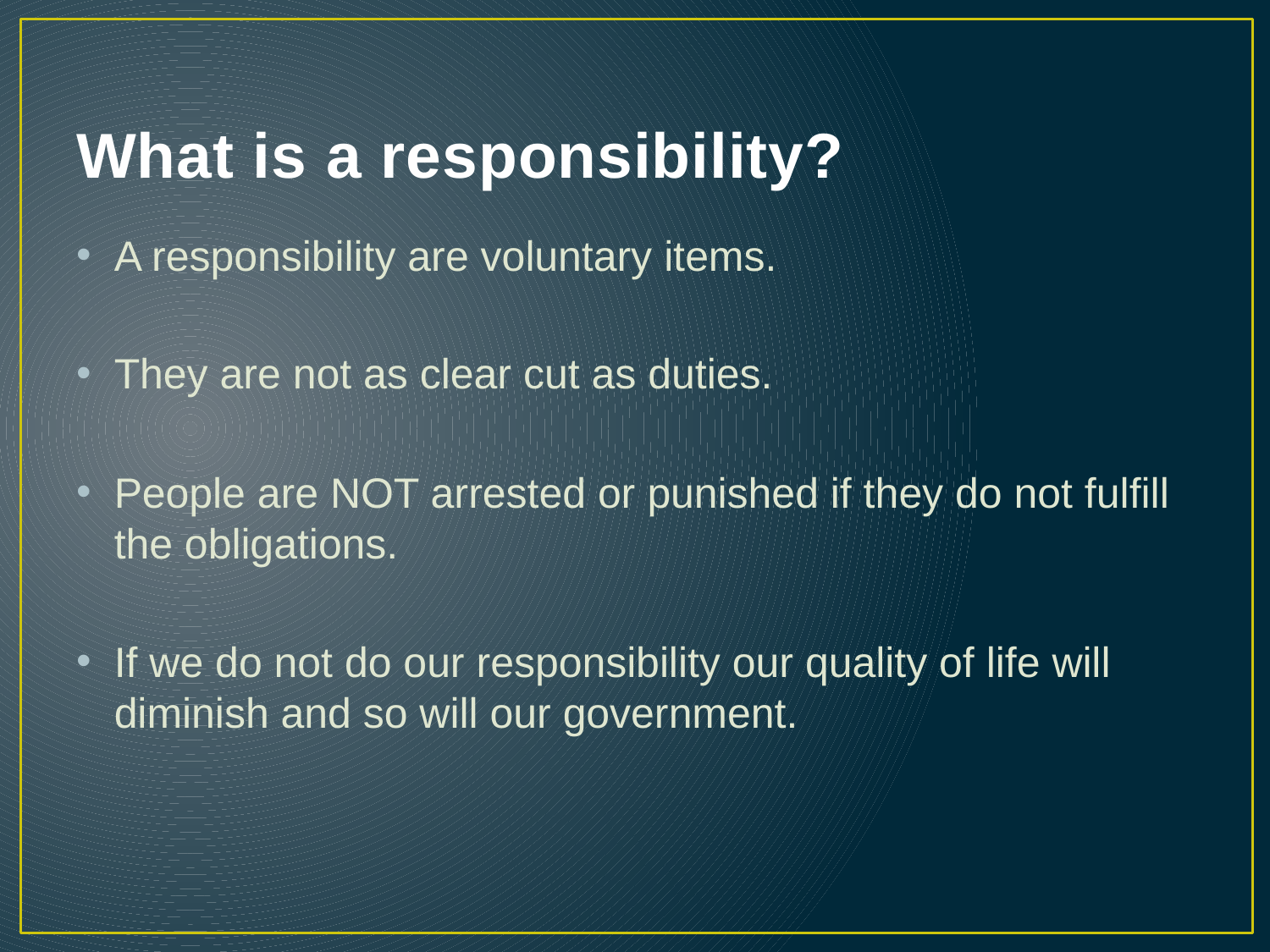

# What is a responsibility?
A responsibility are voluntary items.

They are not as clear cut as duties.

People are NOT arrested or punished if they do not fulfill the obligations.

If we do not do our responsibility our quality of life will diminish and so will our government.